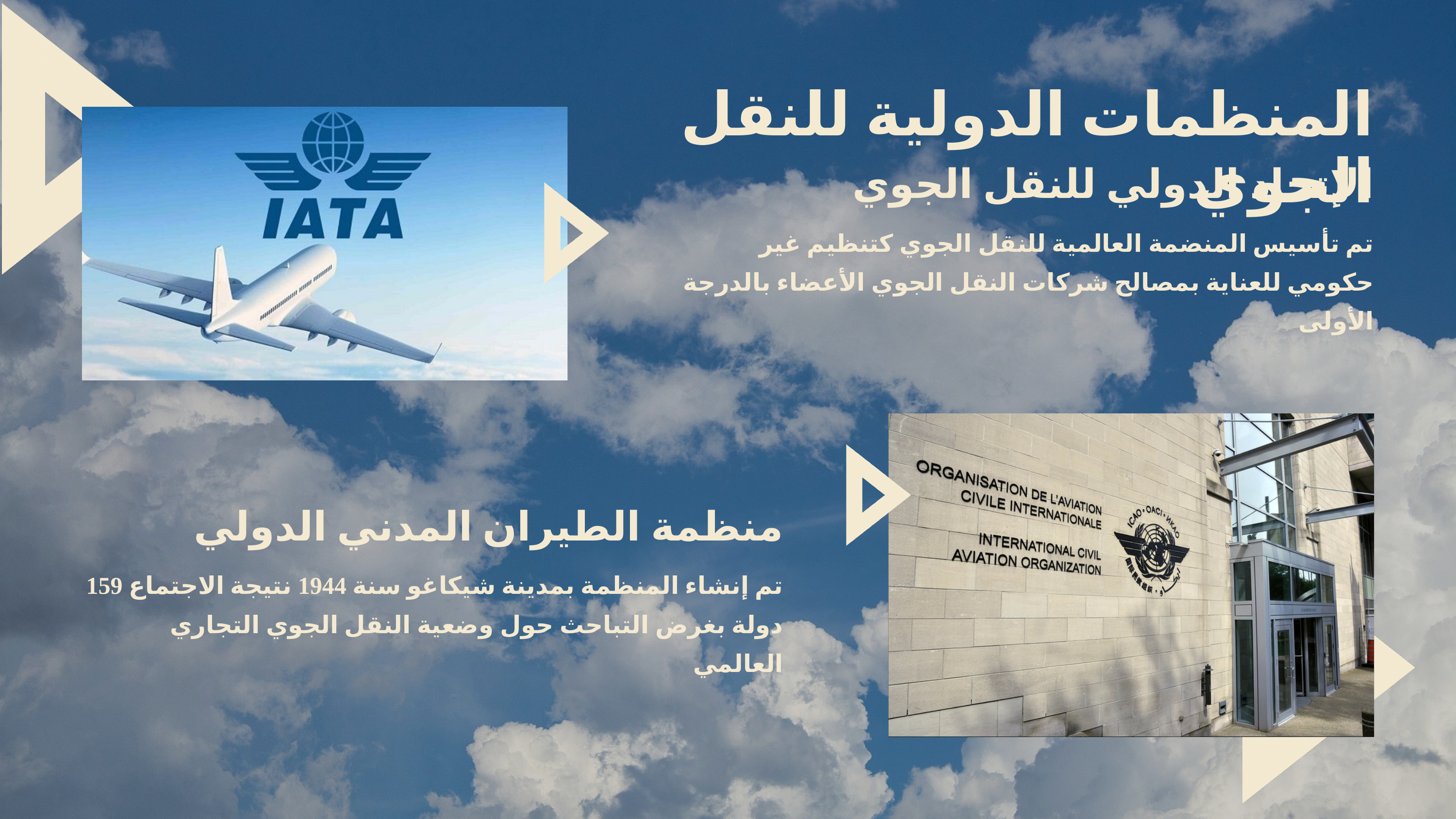

المنظمات الدولية للنقل الجوي

الإتحاد الدولي للنقل الجوي
تم تأسيس المنضمة العالمية للنقل الجوي كتنظيم غير حكومي للعناية بمصالح شركات النقل الجوي الأعضاء بالدرجة الأولى

منظمة الطيران المدني الدولي
تم إنشاء المنظمة بمدينة شيكاغو سنة 1944 نتيجة الاجتماع 159 دولة بغرض التباحث حول وضعية النقل الجوي التجاري العالمي